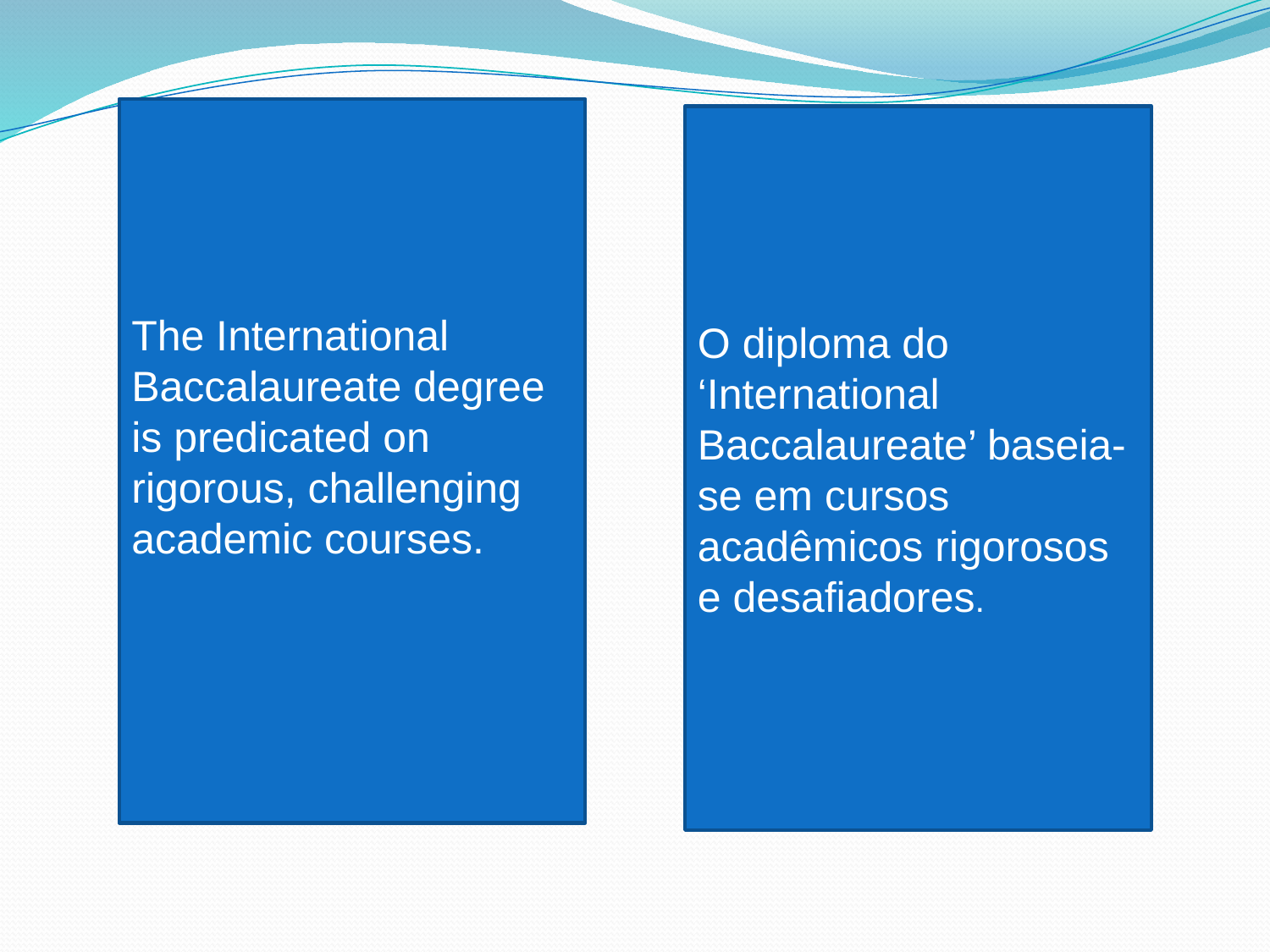

The International Baccalaureate degree is predicated on rigorous, challenging academic courses.

O diploma do ‘International Baccalaureate’ baseia-se em cursos acadêmicos rigorosos e desafiadores.